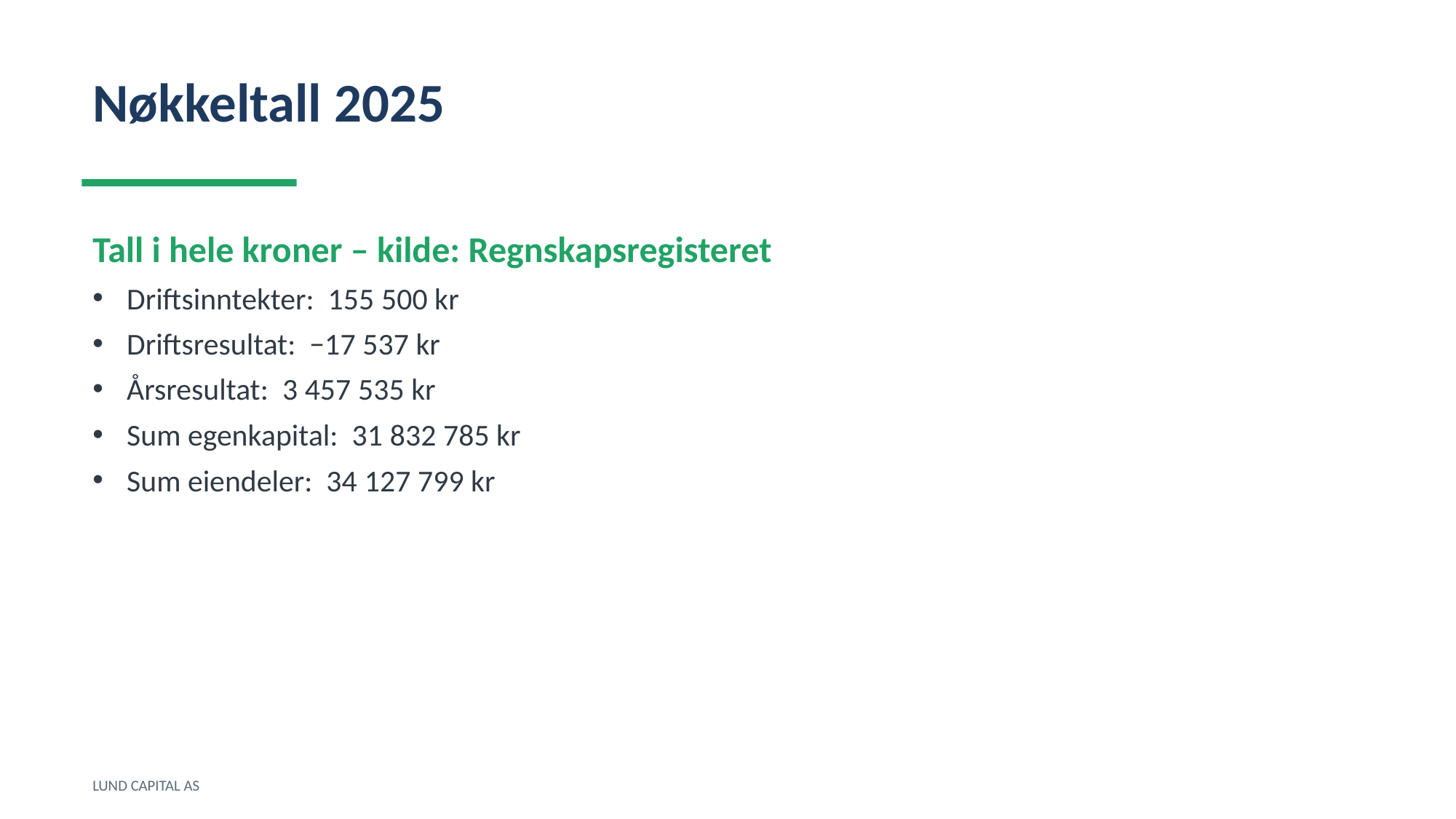

Nøkkeltall 2025

Tall i hele kroner – kilde: Regnskapsregisteret
Driftsinntekter:  155 500 kr
Driftsresultat:  −17 537 kr
Årsresultat:  3 457 535 kr
Sum egenkapital:  31 832 785 kr
Sum eiendeler:  34 127 799 kr
LUND CAPITAL AS